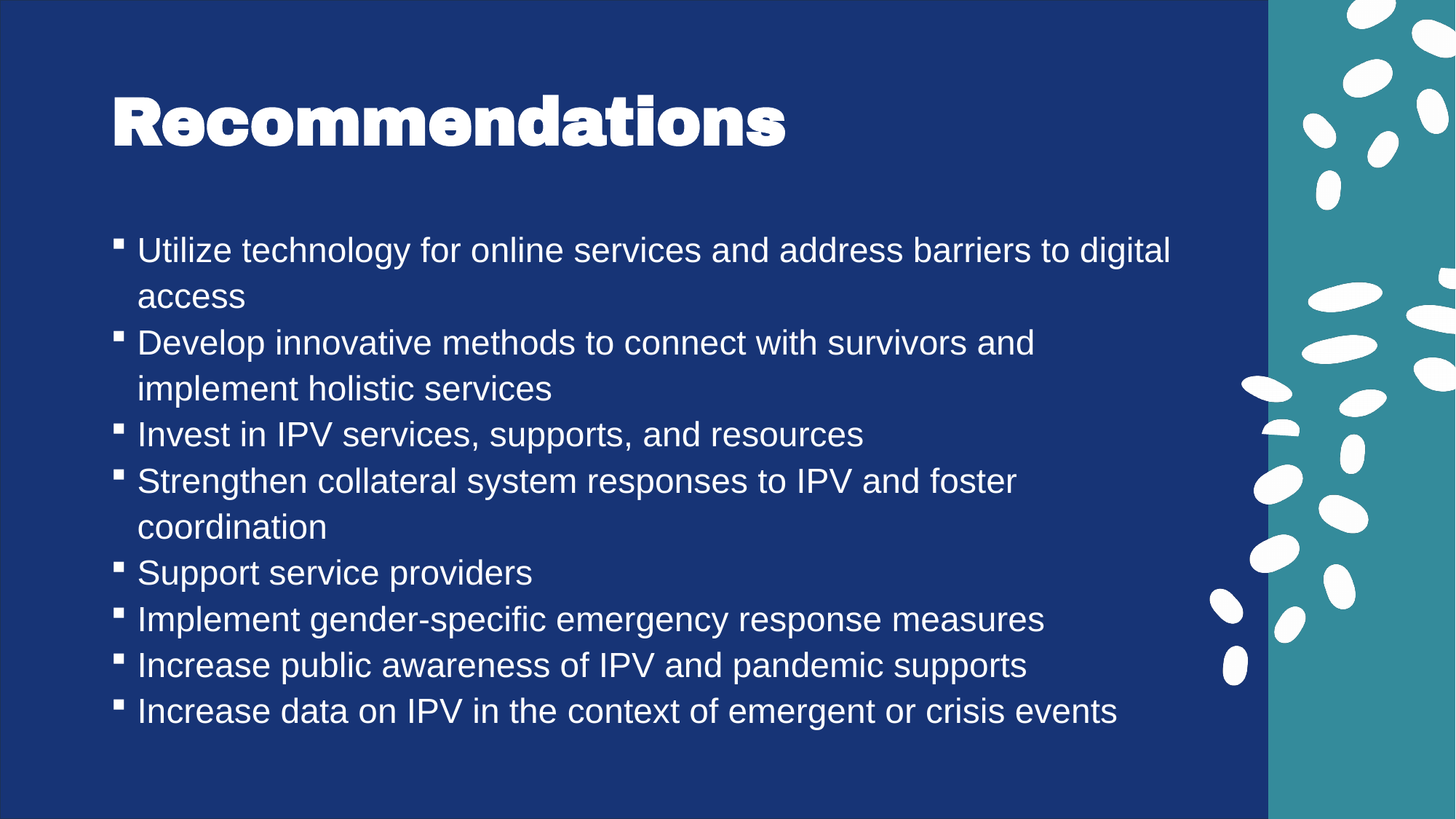

# Recommendations
Utilize technology for online services and address barriers to digital access
Develop innovative methods to connect with survivors and implement holistic services
Invest in IPV services, supports, and resources
Strengthen collateral system responses to IPV and foster coordination
Support service providers
Implement gender-specific emergency response measures
Increase public awareness of IPV and pandemic supports
Increase data on IPV in the context of emergent or crisis events